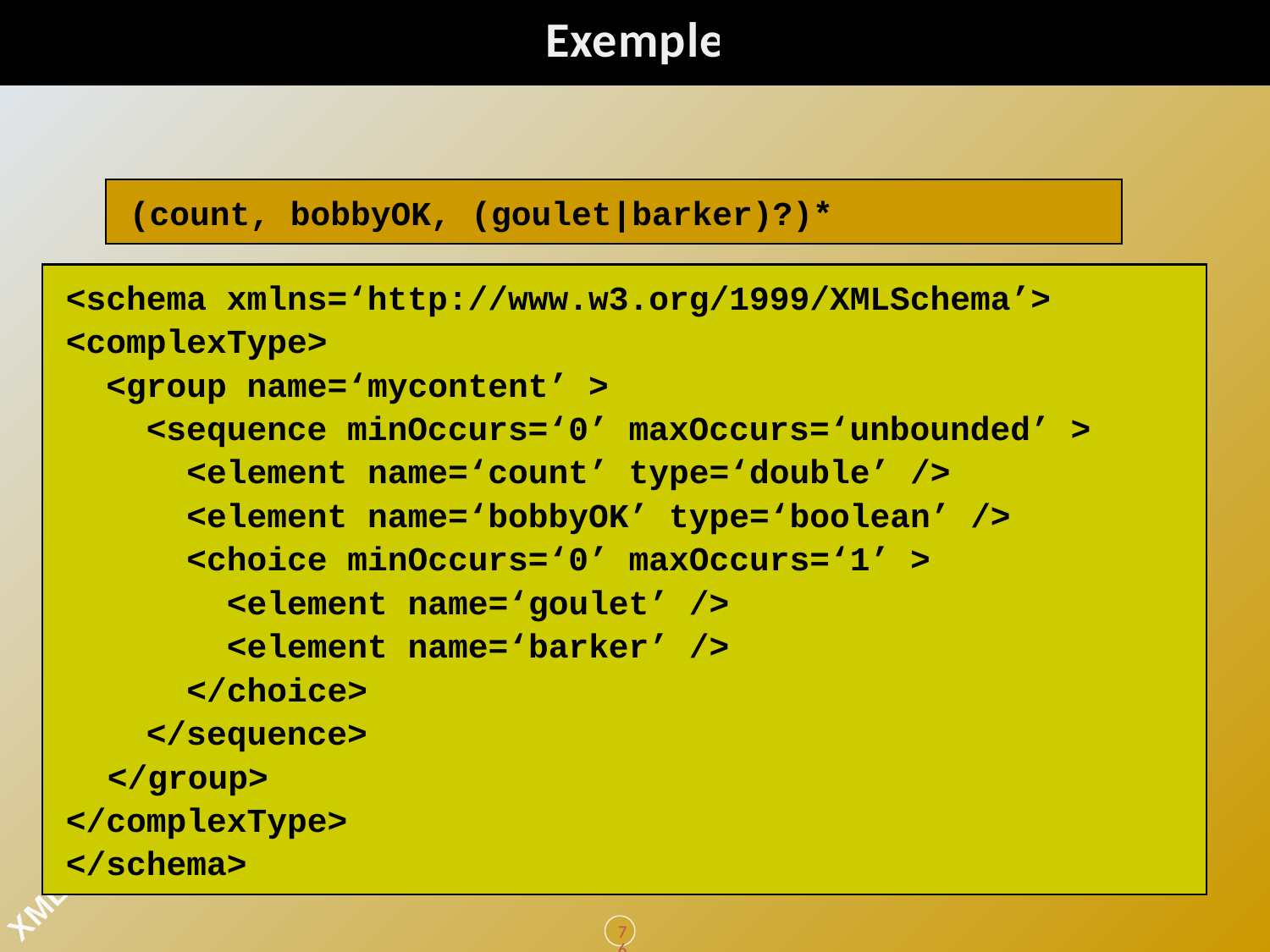

# Exemple
(count, bobbyOK, (goulet|barker)?)*
<schema xmlns=‘http://www.w3.org/1999/XMLSchema’>
<complexType>
  <group name=‘mycontent’ >
    <sequence minOccurs=‘0’ maxOccurs=‘unbounded’ >
      <element name=‘count’ type=‘double’ />
      <element name=‘bobbyOK’ type=‘boolean’ />
      <choice minOccurs=‘0’ maxOccurs=‘1’ >
        <element name=‘goulet’ />
        <element name=‘barker’ />
      </choice>
    </sequence>
	  </group>
</complexType>
</schema>
76